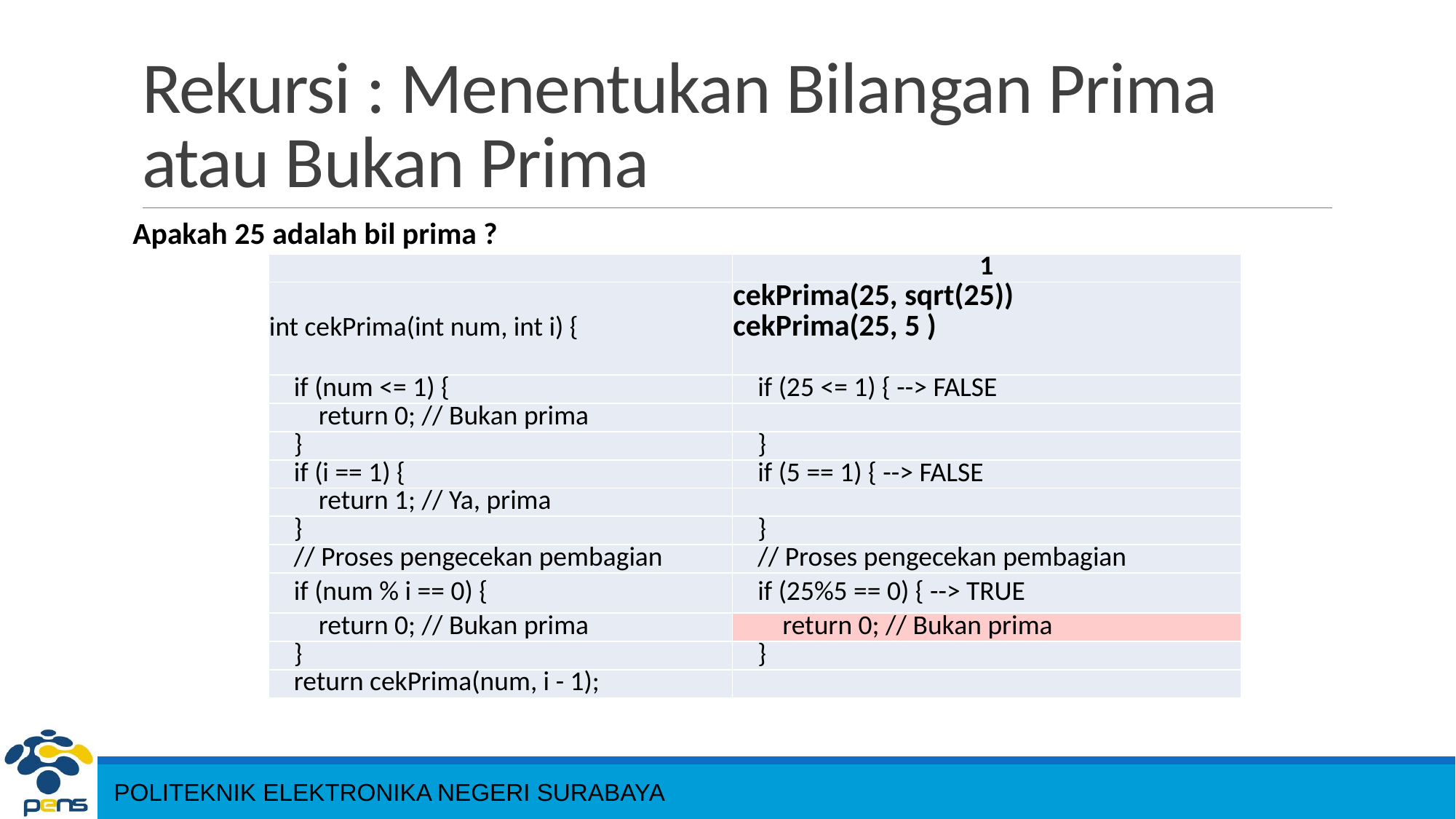

# Rekursi : Menentukan Bilangan Prima atau Bukan Prima
Apakah 25 adalah bil prima ?
|  | 1 |
| --- | --- |
| int cekPrima(int num, int i) { | cekPrima(25, sqrt(25)) cekPrima(25, 5 ) |
| if (num <= 1) { | if (25 <= 1) { --> FALSE |
| return 0; // Bukan prima |  |
| } | } |
| if (i == 1) { | if (5 == 1) { --> FALSE |
| return 1; // Ya, prima |  |
| } | } |
| // Proses pengecekan pembagian | // Proses pengecekan pembagian |
| if (num % i == 0) { | if (25%5 == 0) { --> TRUE |
| return 0; // Bukan prima | return 0; // Bukan prima |
| } | } |
| return cekPrima(num, i - 1); |  |